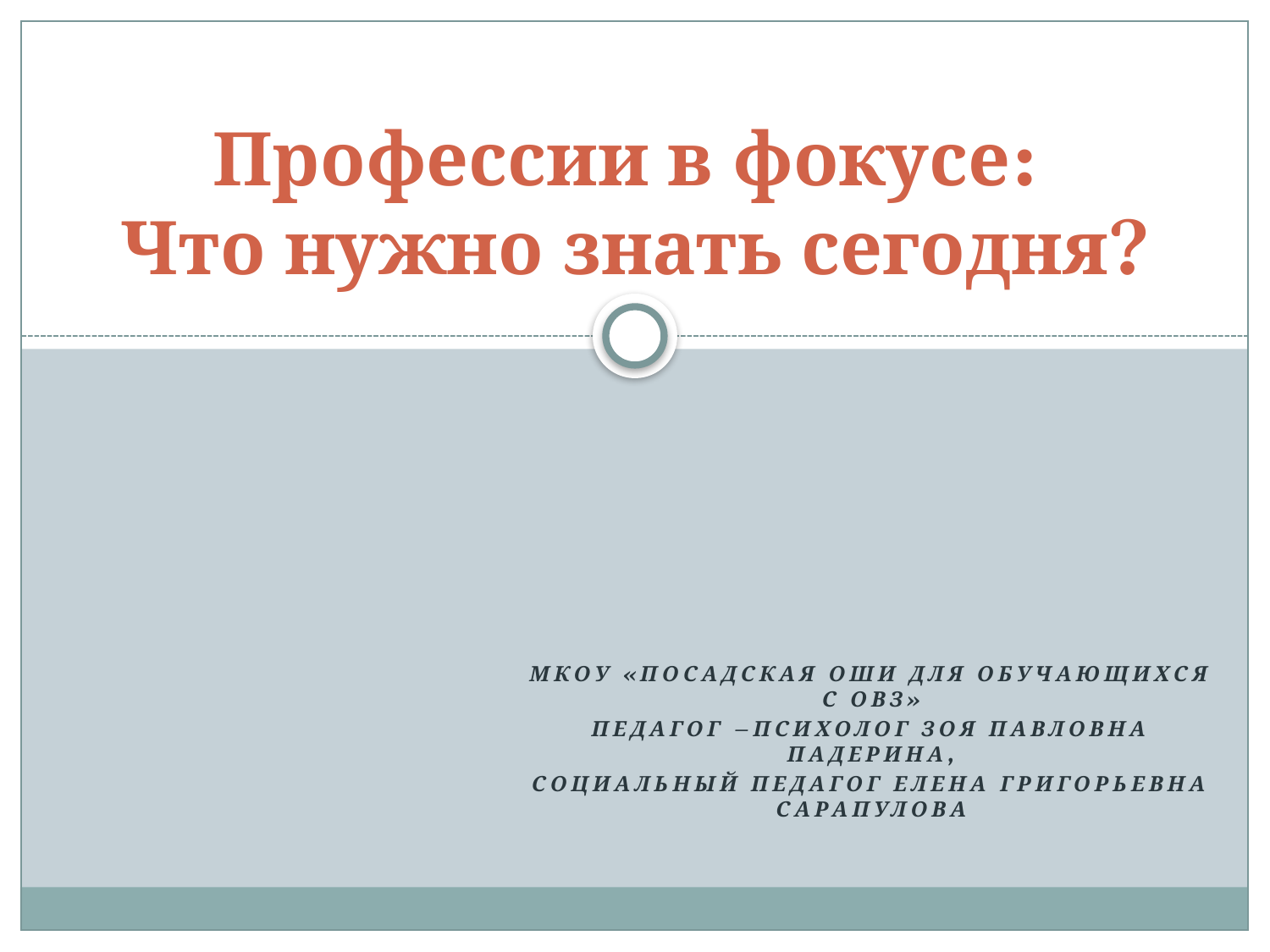

# Профессии в фокусе: Что нужно знать сегодня?
МКОУ «Посадская ОШИ для обучающихся с ОВЗ»
Педагог –психолог Зоя Павловна Падерина,
Социальный педагог Елена Григорьевна Сарапулова